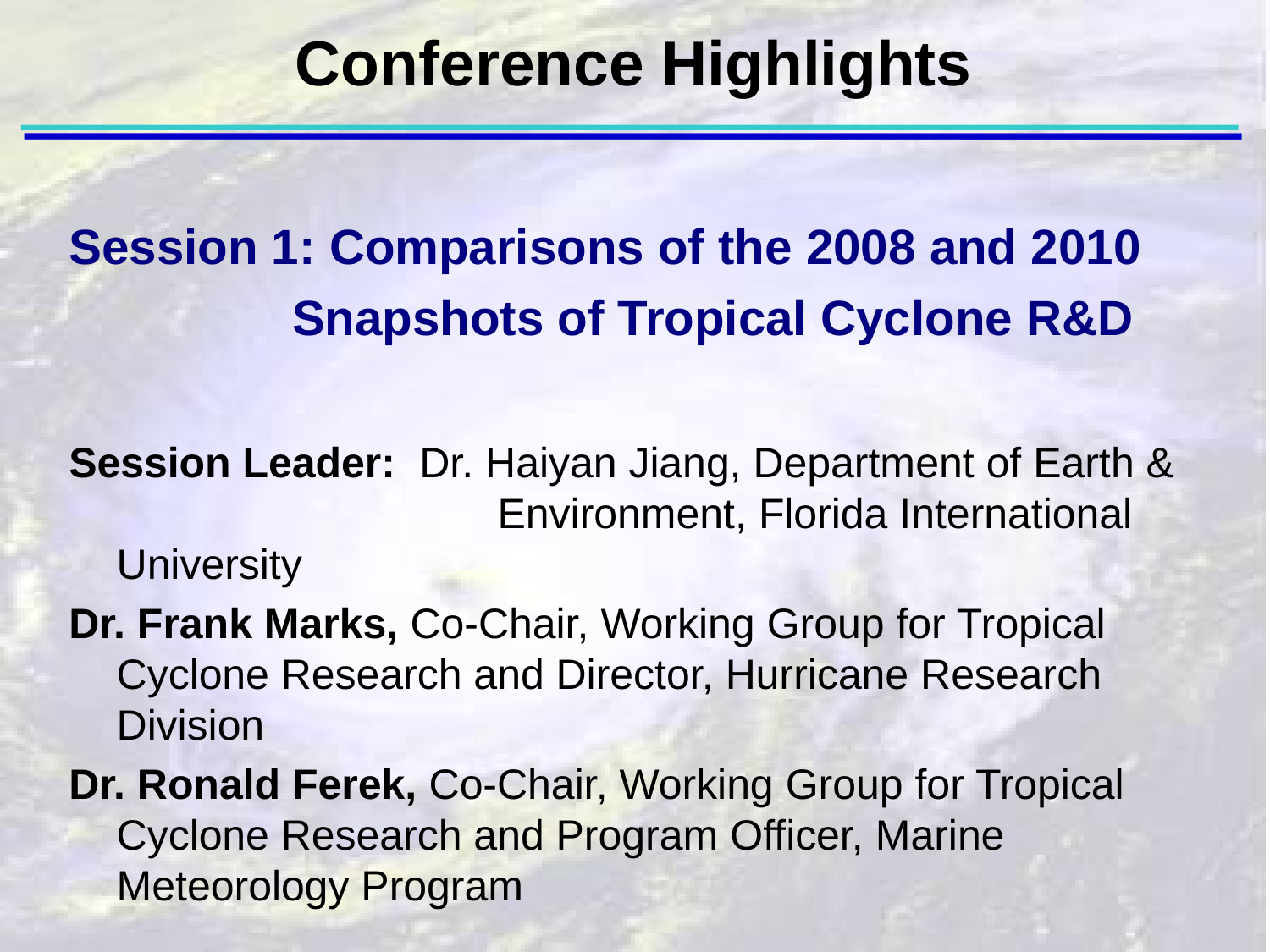

Conference Highlights
Session 1: Comparisons of the 2008 and 2010 Snapshots of Tropical Cyclone R&D

Session Leader:  Dr. Haiyan Jiang, Department of Earth & 			Environment, Florida International University
Dr. Frank Marks, Co-Chair, Working Group for Tropical Cyclone Research and Director, Hurricane Research Division
Dr. Ronald Ferek, Co-Chair, Working Group for Tropical Cyclone Research and Program Officer, Marine Meteorology Program